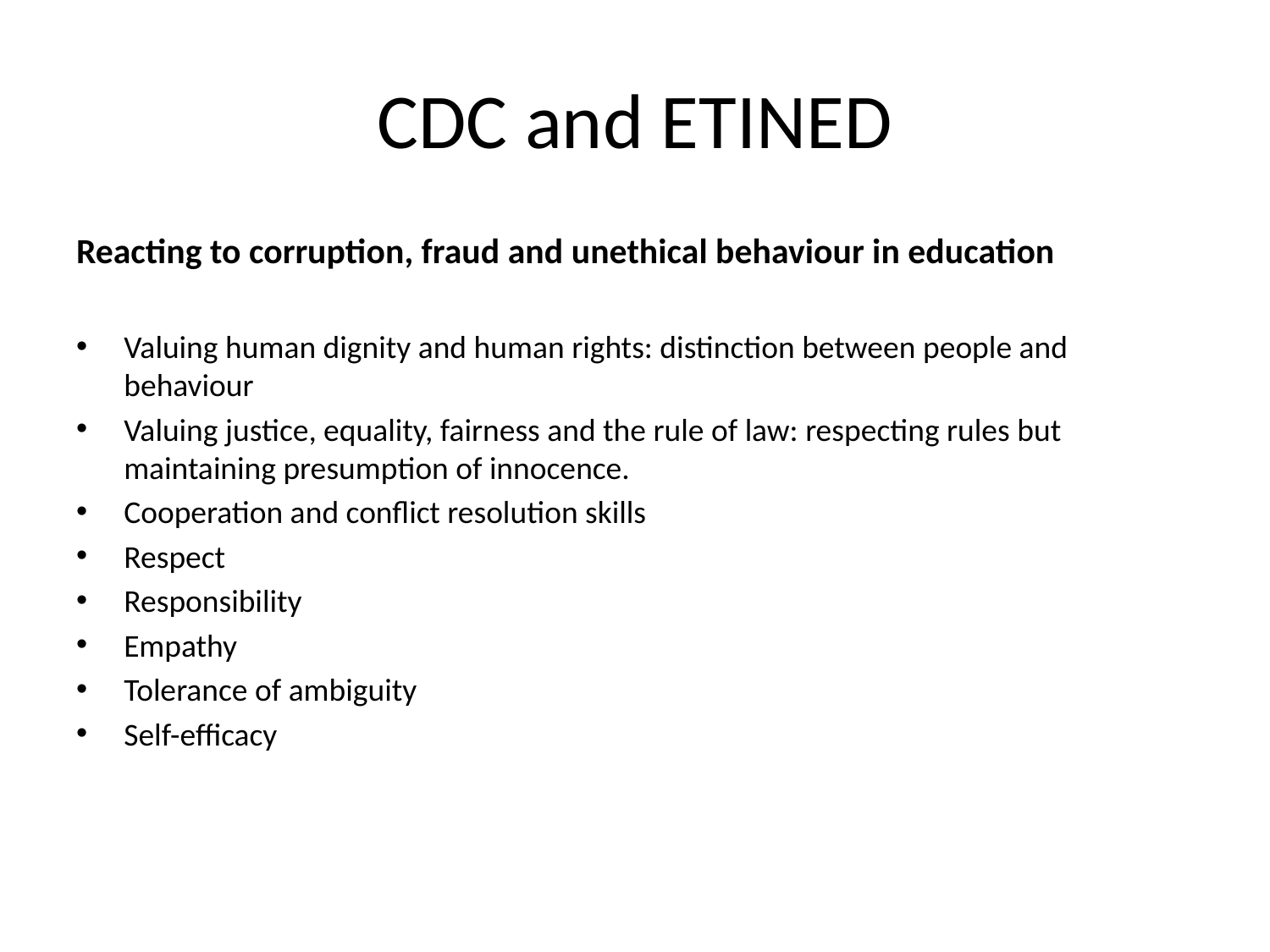

# CDC and ETINED
Reacting to corruption, fraud and unethical behaviour in education

Valuing human dignity and human rights: distinction between people and behaviour
Valuing justice, equality, fairness and the rule of law: respecting rules but maintaining presumption of innocence.
Cooperation and conflict resolution skills
Respect
Responsibility
Empathy
Tolerance of ambiguity
Self-efficacy